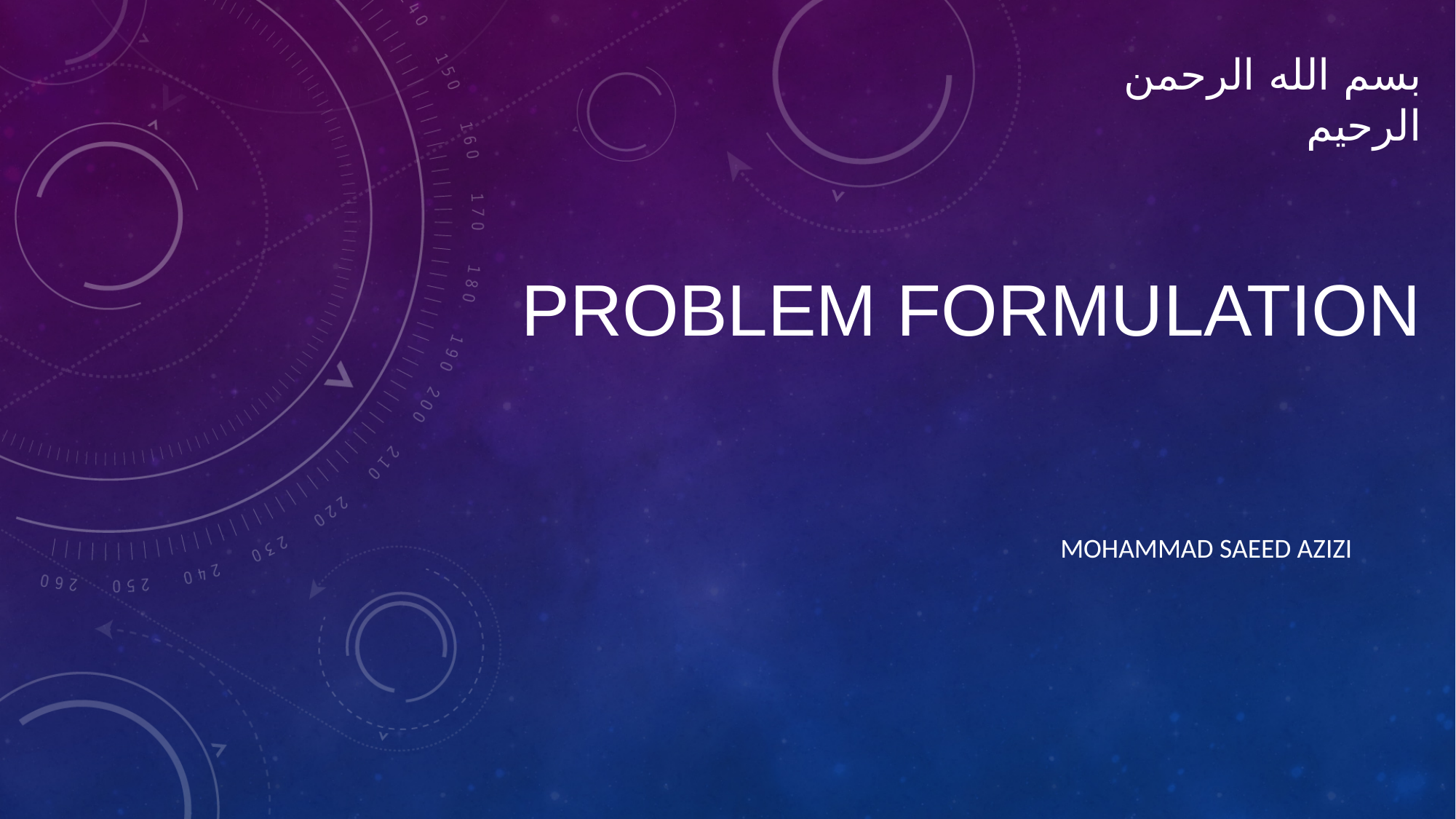

بسم الله الرحمن الرحیم
# Problem formulation
Mohammad saeed azizi